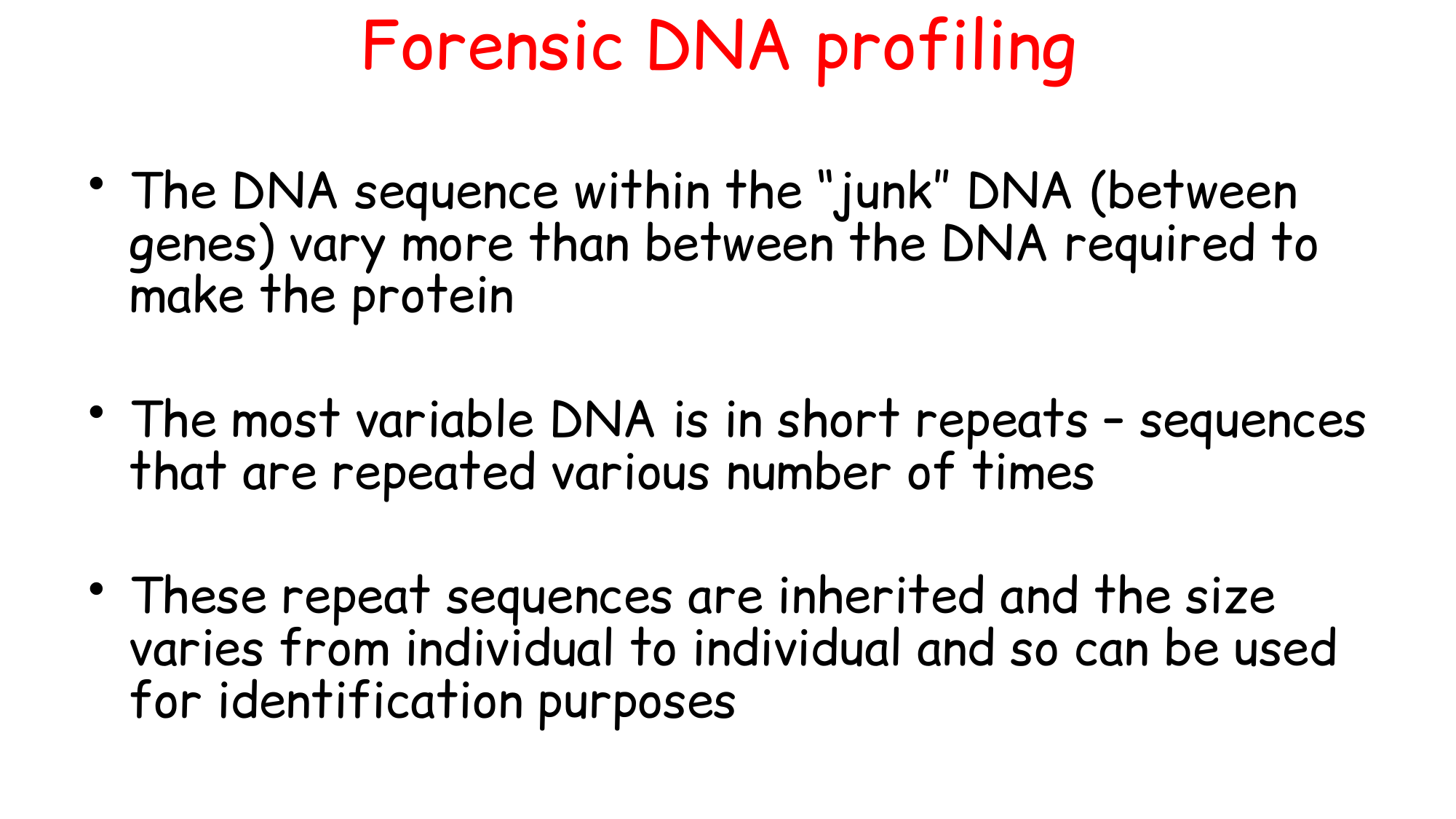

# Forensic DNA profiling
The DNA sequence within the “junk” DNA (between genes) vary more than between the DNA required to make the protein

The most variable DNA is in short repeats – sequences that are repeated various number of times

These repeat sequences are inherited and the size varies from individual to individual and so can be used for identification purposes